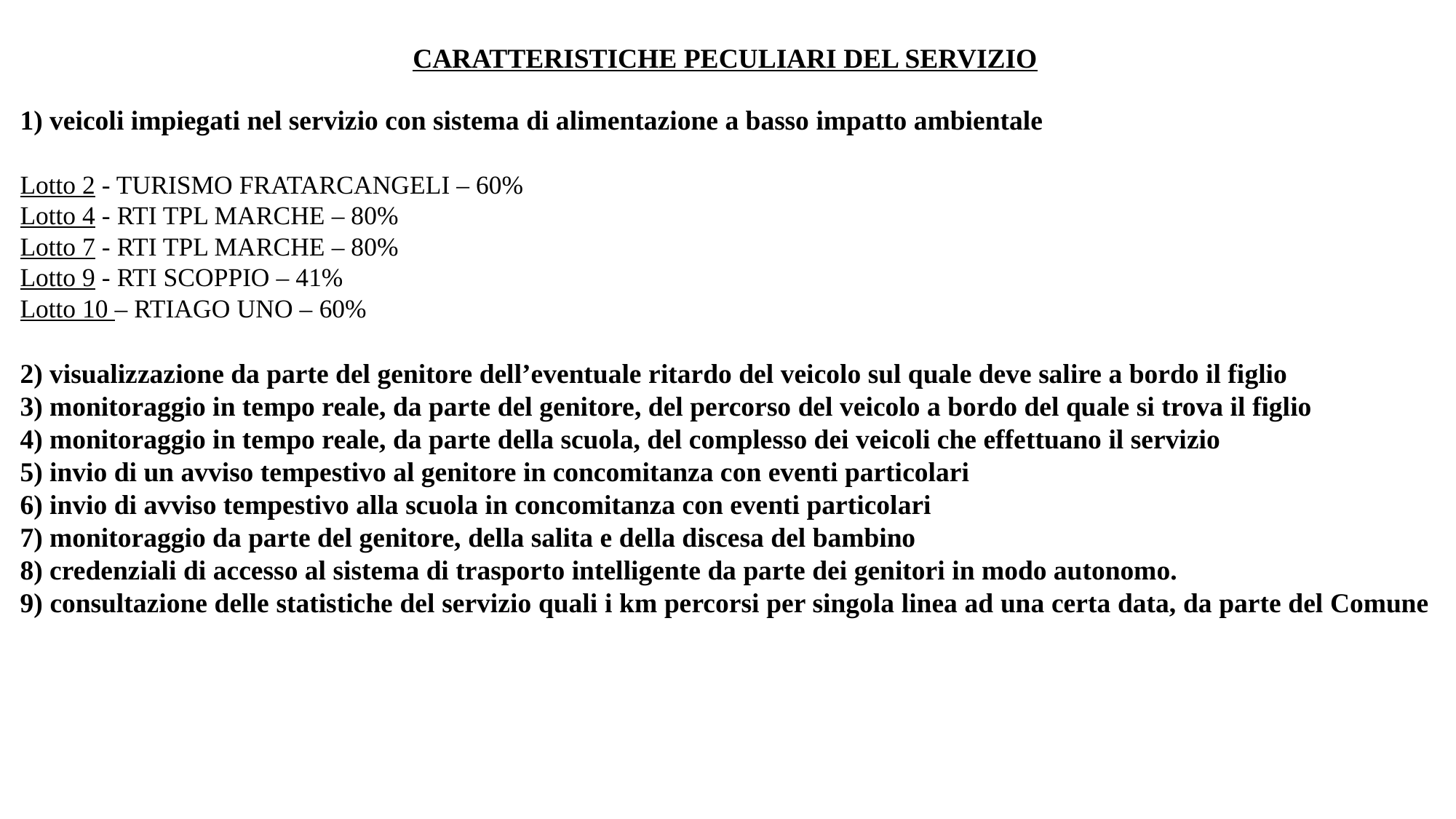

CARATTERISTICHE PECULIARI DEL SERVIZIO

1) veicoli impiegati nel servizio con sistema di alimentazione a basso impatto ambientale

Lotto 2 - TURISMO FRATARCANGELI – 60%
Lotto 4 - RTI TPL MARCHE – 80%
Lotto 7 - RTI TPL MARCHE – 80%
Lotto 9 - RTI SCOPPIO – 41%
Lotto 10 – RTIAGO UNO – 60%

2) visualizzazione da parte del genitore dell’eventuale ritardo del veicolo sul quale deve salire a bordo il figlio
3) monitoraggio in tempo reale, da parte del genitore, del percorso del veicolo a bordo del quale si trova il figlio
4) monitoraggio in tempo reale, da parte della scuola, del complesso dei veicoli che effettuano il servizio
5) invio di un avviso tempestivo al genitore in concomitanza con eventi particolari
6) invio di avviso tempestivo alla scuola in concomitanza con eventi particolari
7) monitoraggio da parte del genitore, della salita e della discesa del bambino
8) credenziali di accesso al sistema di trasporto intelligente da parte dei genitori in modo autonomo.
9) consultazione delle statistiche del servizio quali i km percorsi per singola linea ad una certa data, da parte del Comune